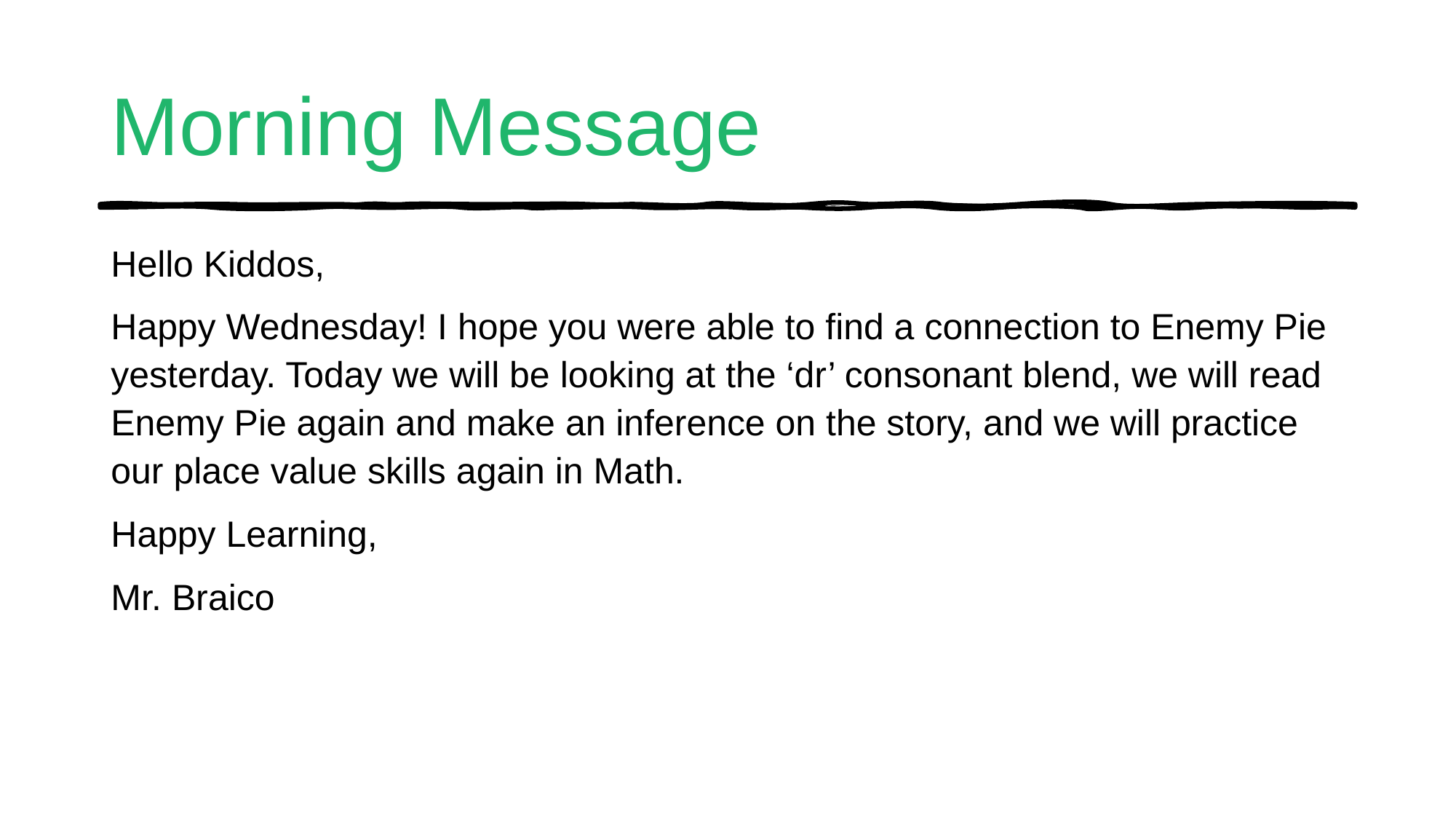

# Morning Message
Hello Kiddos,
Happy Wednesday! I hope you were able to find a connection to Enemy Pie yesterday. Today we will be looking at the ‘dr’ consonant blend, we will read Enemy Pie again and make an inference on the story, and we will practice our place value skills again in Math.
Happy Learning,
Mr. Braico